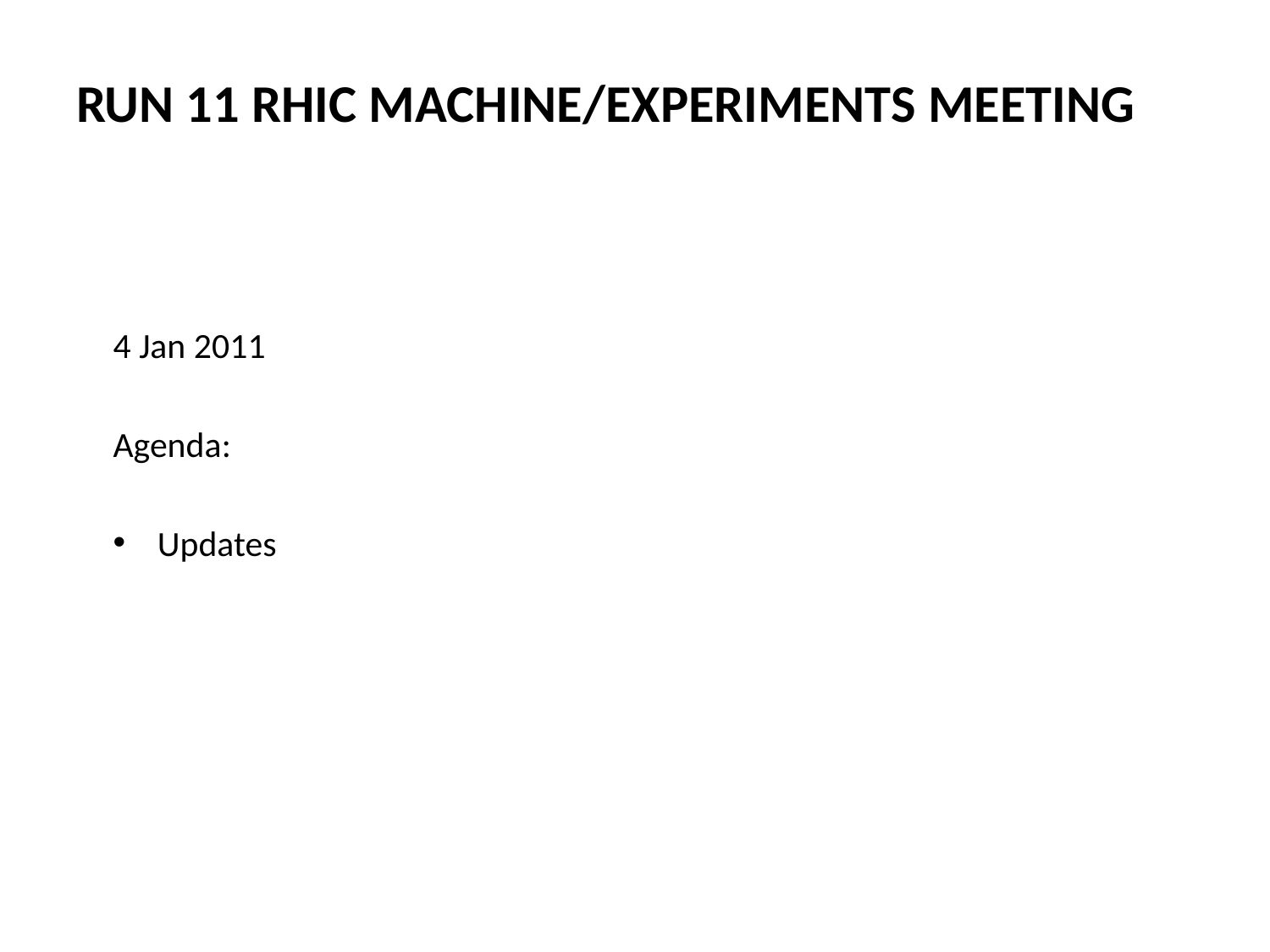

# Run 11 RHIC Machine/Experiments Meeting
4 Jan 2011

Agenda:

    Updates